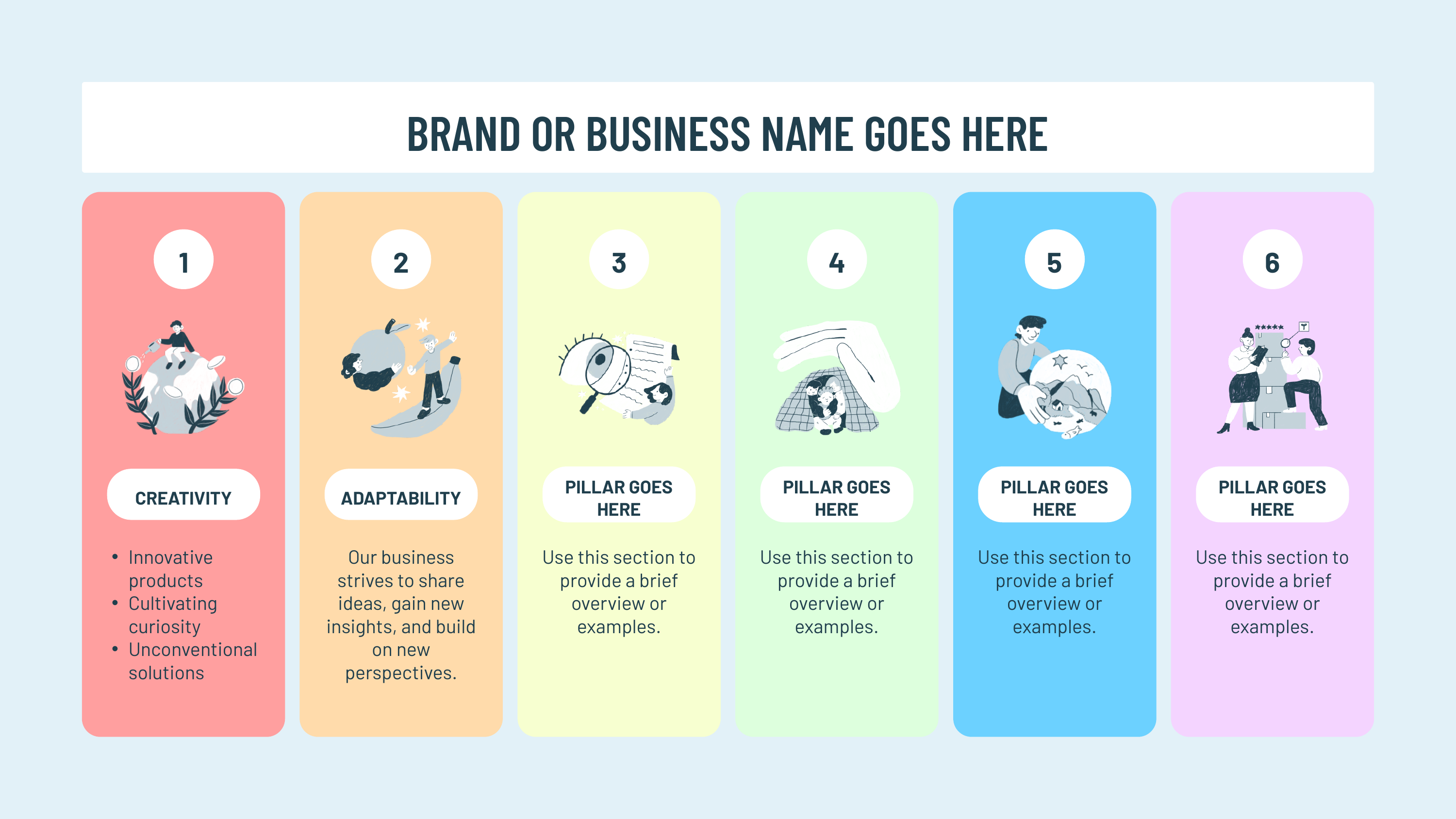

BRAND OR BUSINESS NAME GOES HERE

1

2

3

4

5

6

PILLAR GOES HERE

PILLAR GOES HERE

PILLAR GOES HERE

PILLAR GOES HERE

CREATIVITY

ADAPTABILITY
Innovative products
Cultivating curiosity
Unconventional solutions
Our business strives to share ideas, gain new insights, and build on new perspectives.
Use this section to provide a brief overview or examples.
Use this section to provide a brief overview or examples.
Use this section to provide a brief overview or examples.
Use this section to provide a brief overview or examples.